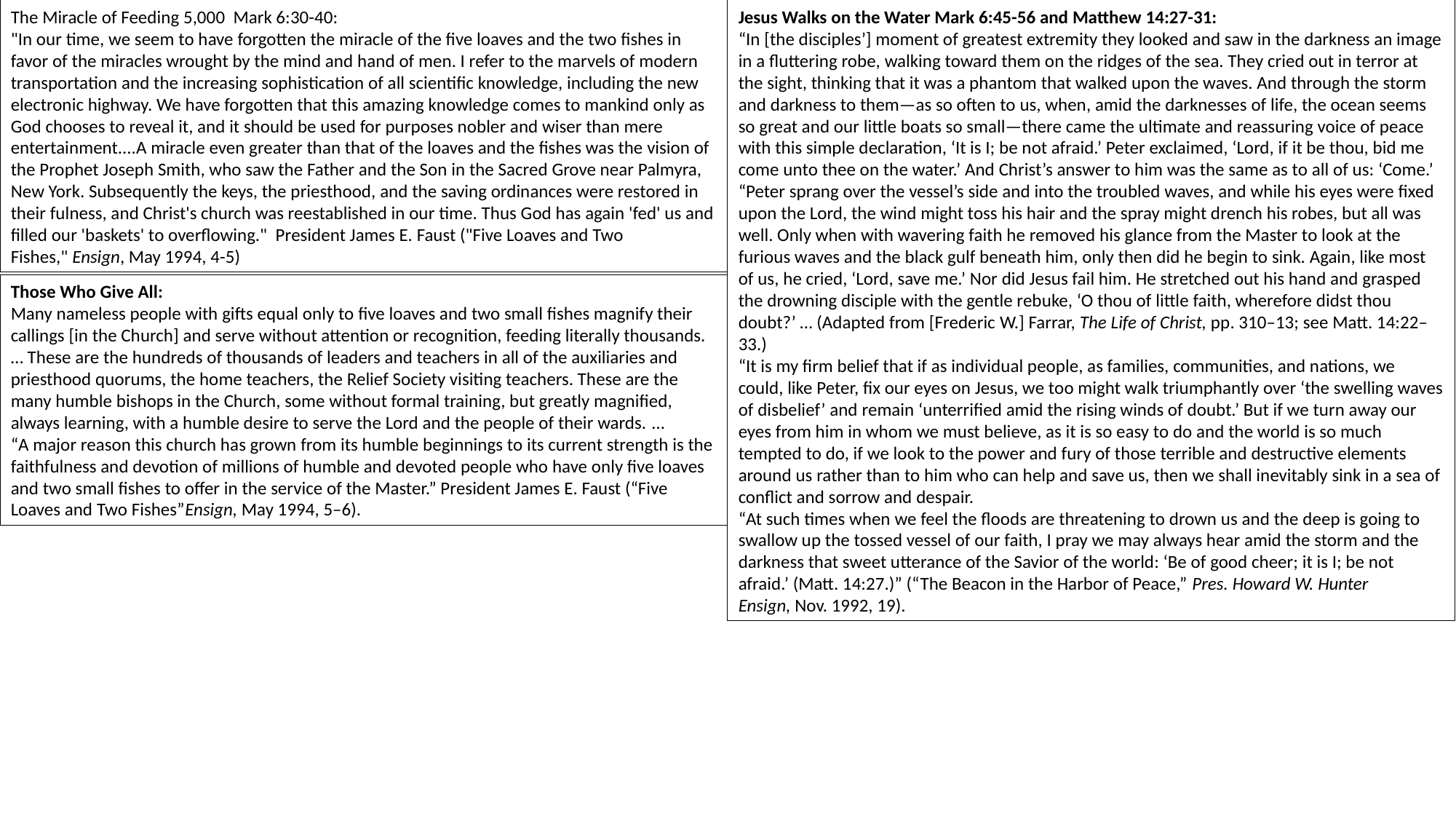

The Miracle of Feeding 5,000  Mark 6:30-40:
"In our time, we seem to have forgotten the miracle of the five loaves and the two fishes in favor of the miracles wrought by the mind and hand of men. I refer to the marvels of modern transportation and the increasing sophistication of all scientific knowledge, including the new electronic highway. We have forgotten that this amazing knowledge comes to mankind only as God chooses to reveal it, and it should be used for purposes nobler and wiser than mere entertainment....A miracle even greater than that of the loaves and the fishes was the vision of the Prophet Joseph Smith, who saw the Father and the Son in the Sacred Grove near Palmyra, New York. Subsequently the keys, the priesthood, and the saving ordinances were restored in their fulness, and Christ's church was reestablished in our time. Thus God has again 'fed' us and filled our 'baskets' to overflowing."  President James E. Faust ("Five Loaves and Two Fishes," Ensign, May 1994, 4-5)
Jesus Walks on the Water Mark 6:45-56 and Matthew 14:27-31:
“In [the disciples’] moment of greatest extremity they looked and saw in the darkness an image in a fluttering robe, walking toward them on the ridges of the sea. They cried out in terror at the sight, thinking that it was a phantom that walked upon the waves. And through the storm and darkness to them—as so often to us, when, amid the darknesses of life, the ocean seems so great and our little boats so small—there came the ultimate and reassuring voice of peace with this simple declaration, ‘It is I; be not afraid.’ Peter exclaimed, ‘Lord, if it be thou, bid me come unto thee on the water.’ And Christ’s answer to him was the same as to all of us: ‘Come.’
“Peter sprang over the vessel’s side and into the troubled waves, and while his eyes were fixed upon the Lord, the wind might toss his hair and the spray might drench his robes, but all was well. Only when with wavering faith he removed his glance from the Master to look at the furious waves and the black gulf beneath him, only then did he begin to sink. Again, like most of us, he cried, ‘Lord, save me.’ Nor did Jesus fail him. He stretched out his hand and grasped the drowning disciple with the gentle rebuke, ‘O thou of little faith, wherefore didst thou doubt?’ … (Adapted from [Frederic W.] Farrar, The Life of Christ, pp. 310–13; see Matt. 14:22–33.)
“It is my firm belief that if as individual people, as families, communities, and nations, we could, like Peter, fix our eyes on Jesus, we too might walk triumphantly over ‘the swelling waves of disbelief’ and remain ‘unterrified amid the rising winds of doubt.’ But if we turn away our eyes from him in whom we must believe, as it is so easy to do and the world is so much tempted to do, if we look to the power and fury of those terrible and destructive elements around us rather than to him who can help and save us, then we shall inevitably sink in a sea of conflict and sorrow and despair.
“At such times when we feel the floods are threatening to drown us and the deep is going to swallow up the tossed vessel of our faith, I pray we may always hear amid the storm and the darkness that sweet utterance of the Savior of the world: ‘Be of good cheer; it is I; be not afraid.’ (Matt. 14:27.)” (“The Beacon in the Harbor of Peace,” Pres. Howard W. Hunter Ensign, Nov. 1992, 19).
Those Who Give All:
Many nameless people with gifts equal only to five loaves and two small fishes magnify their callings [in the Church] and serve without attention or recognition, feeding literally thousands. … These are the hundreds of thousands of leaders and teachers in all of the auxiliaries and priesthood quorums, the home teachers, the Relief Society visiting teachers. These are the many humble bishops in the Church, some without formal training, but greatly magnified, always learning, with a humble desire to serve the Lord and the people of their wards. …
“A major reason this church has grown from its humble beginnings to its current strength is the faithfulness and devotion of millions of humble and devoted people who have only five loaves and two small fishes to offer in the service of the Master.” President James E. Faust (“Five Loaves and Two Fishes”Ensign, May 1994, 5–6).